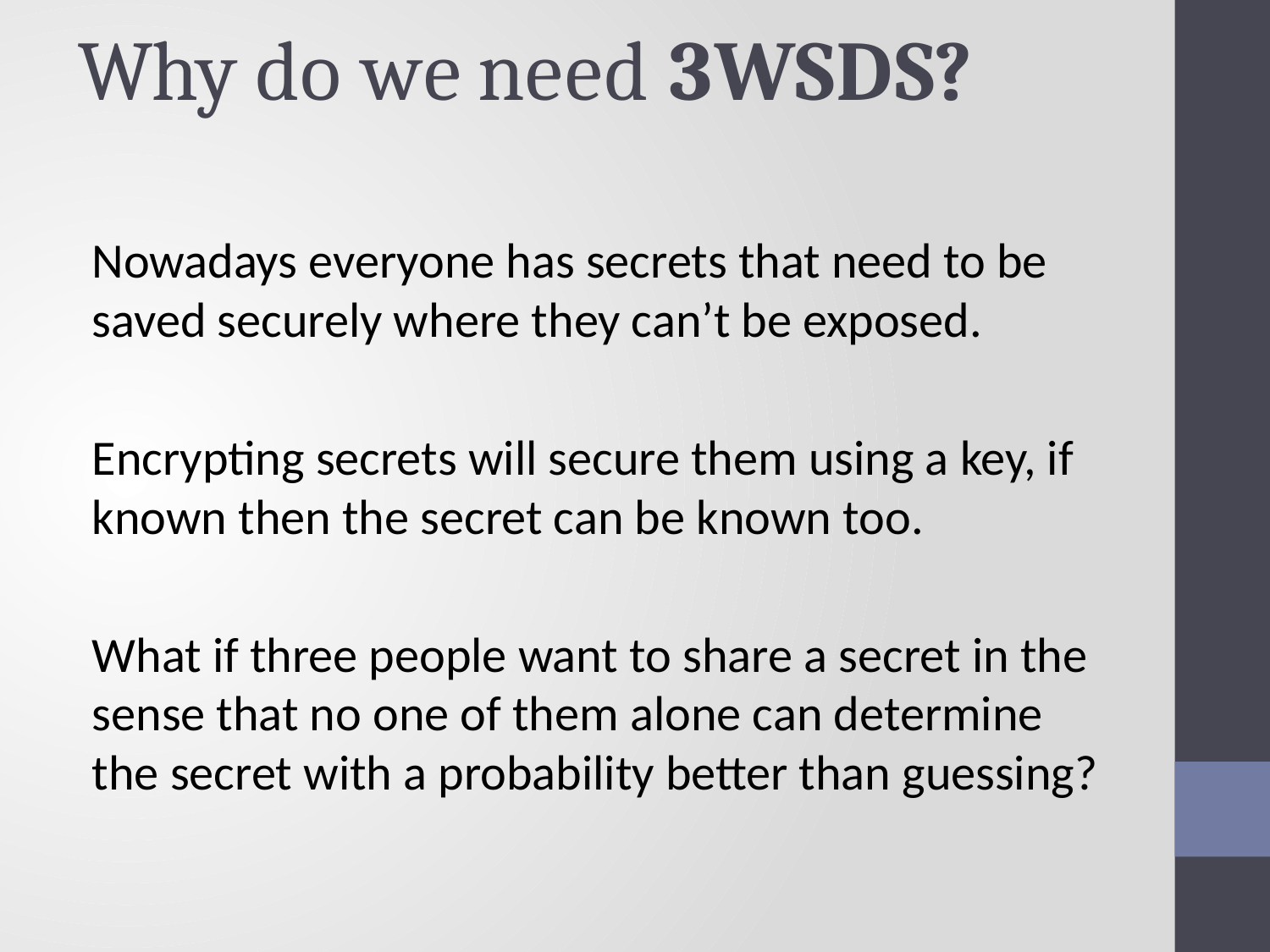

# Why do we need 3WSDS?
Nowadays everyone has secrets that need to be saved securely where they can’t be exposed.

Encrypting secrets will secure them using a key, if known then the secret can be known too.

What if three people want to share a secret in the sense that no one of them alone can determine the secret with a probability better than guessing?